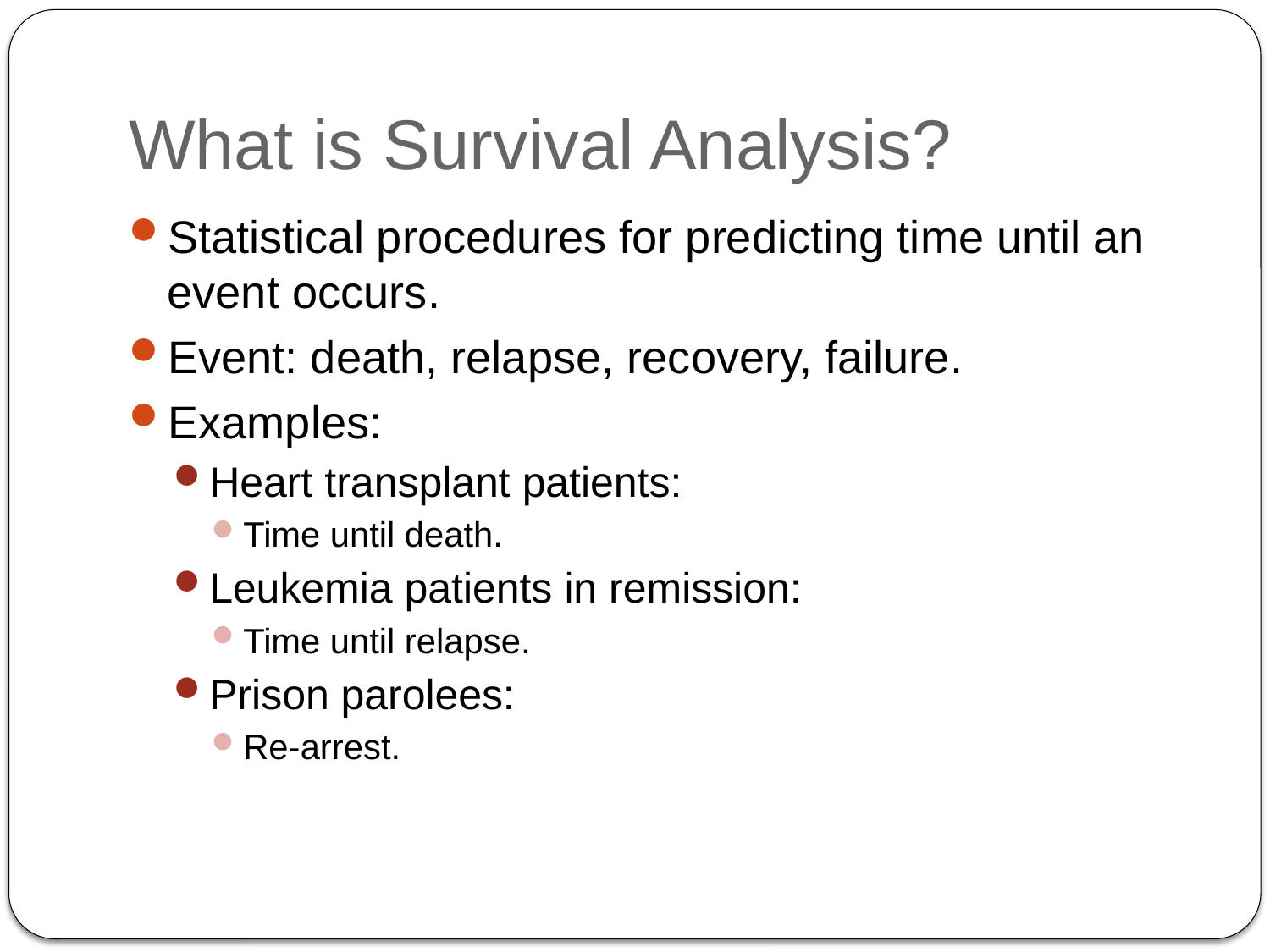

# What is Survival Analysis?
Statistical procedures for predicting time until an event occurs.
Event: death, relapse, recovery, failure.
Examples:
Heart transplant patients:
Time until death.
Leukemia patients in remission:
Time until relapse.
Prison parolees:
Re-arrest.